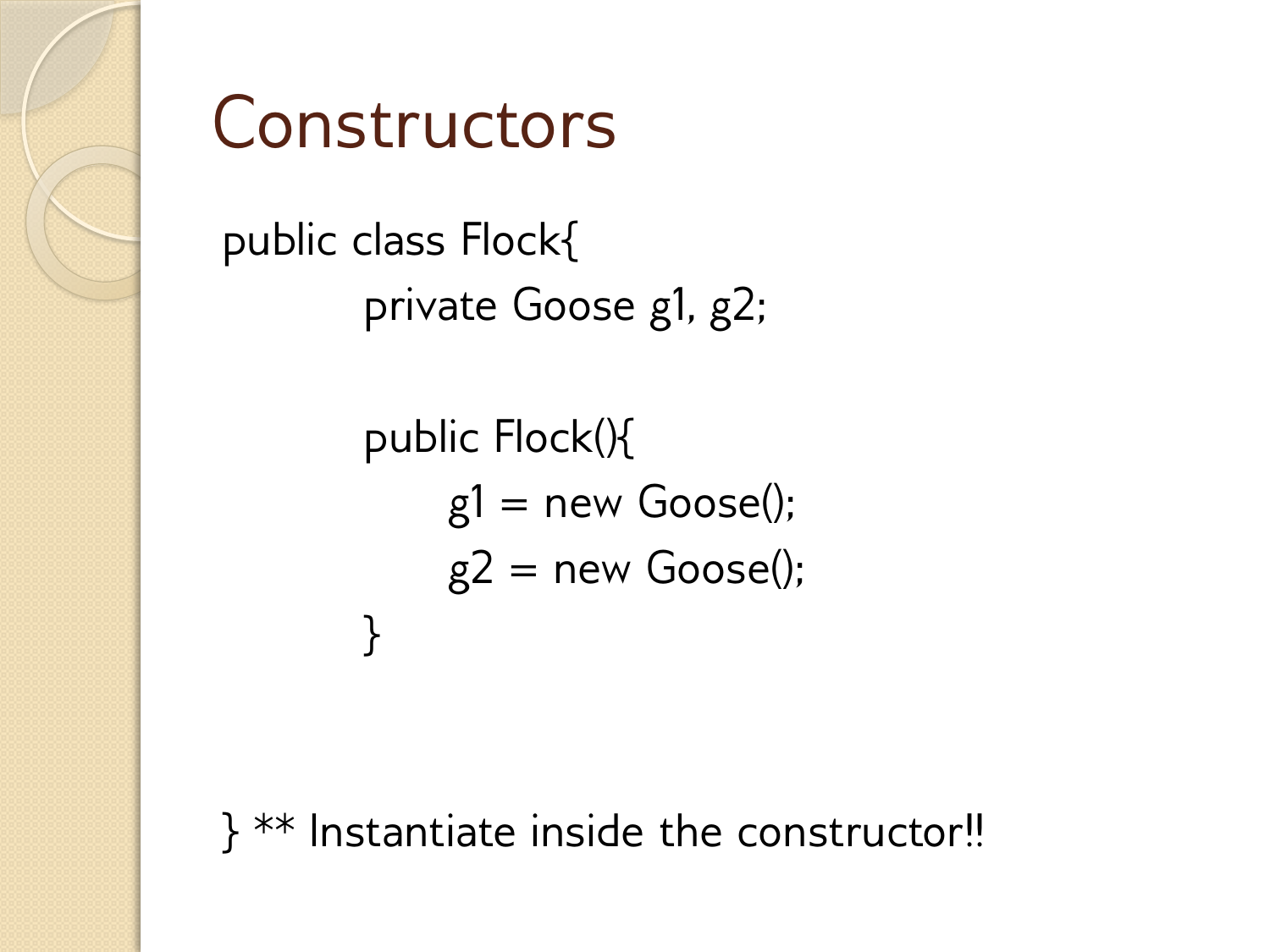

# Constructors
public class Flock{
          private Goose g1, g2;

          public Flock(){
                g1 = new Goose();
                g2 = new Goose();
          }

} ** Instantiate inside the constructor!!